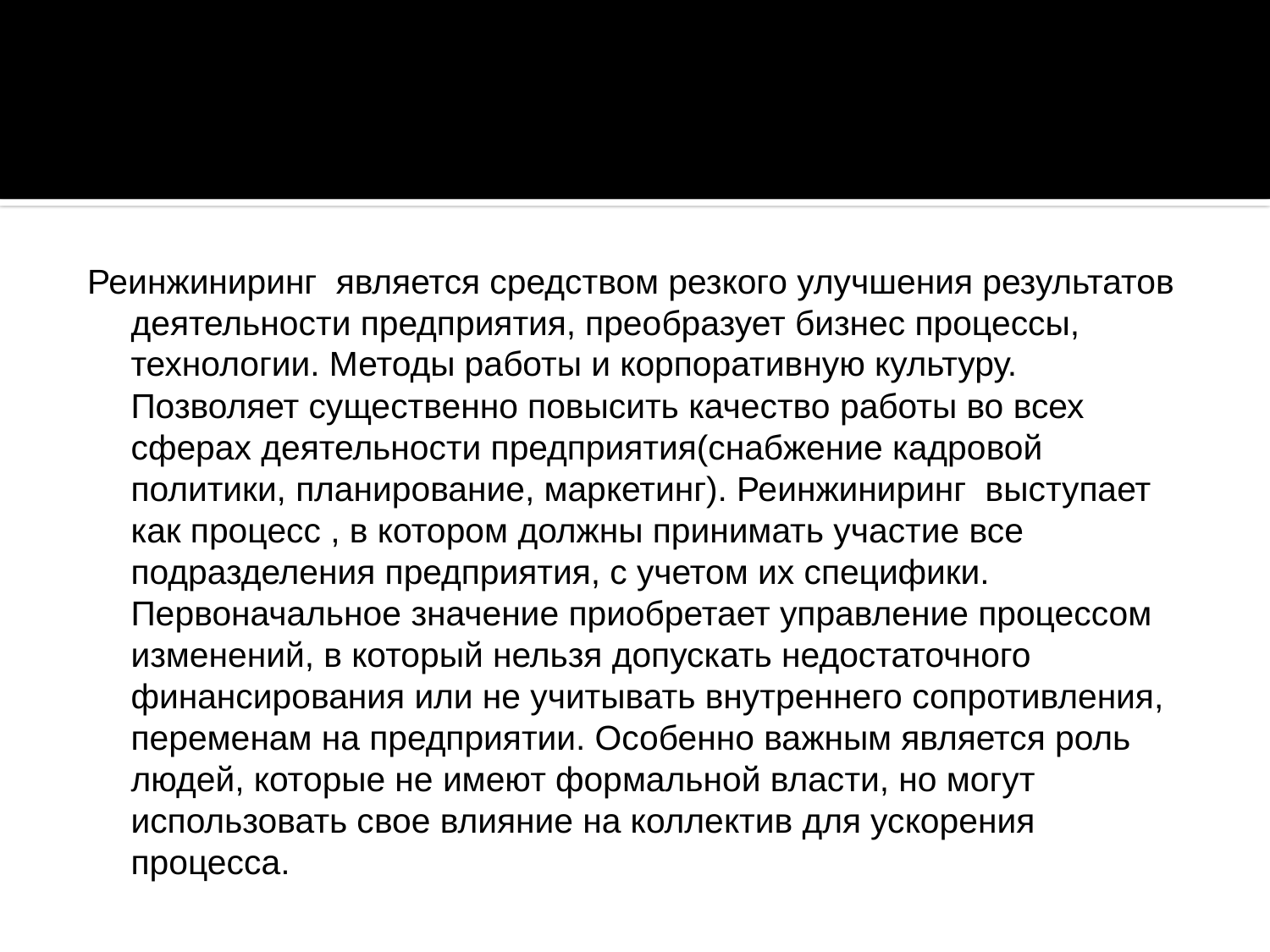

Реинжиниринг  является средством резкого улучшения результатов деятельности предприятия, преобразует бизнес процессы, технологии. Методы работы и корпоративную культуру. Позволяет существенно повысить качество работы во всех сферах деятельности предприятия(снабжение кадровой политики, планирование, маркетинг). Реинжиниринг  выступает как процесс , в котором должны принимать участие все подразделения предприятия, с учетом их специфики. Первоначальное значение приобретает управление процессом изменений, в который нельзя допускать недостаточного финансирования или не учитывать внутреннего сопротивления, переменам на предприятии. Особенно важным является роль людей, которые не имеют формальной власти, но могут использовать свое влияние на коллектив для ускорения процесса.